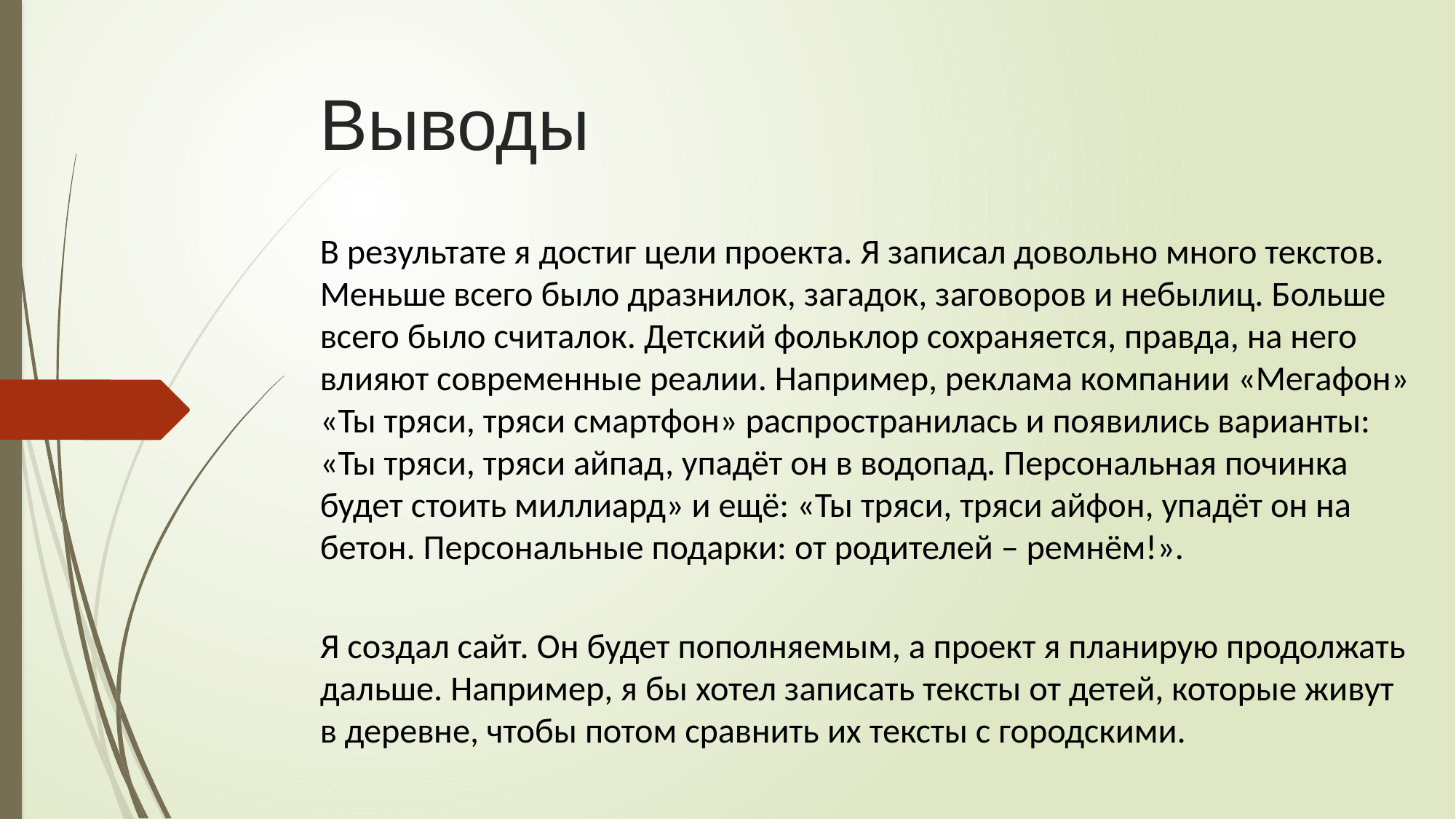

# Выводы
В результате я достиг цели проекта. Я записал довольно много текстов. Меньше всего было дразнилок, загадок, заговоров и небылиц. Больше всего было считалок. Детский фольклор сохраняется, правда, на него влияют современные реалии. Например, реклама компании «Мегафон» «Ты тряси, тряси смартфон» распространилась и появились варианты: «Ты тряси, тряси айпад, упадёт он в водопад. Персональная починка будет стоить миллиард» и ещё: «Ты тряси, тряси айфон, упадёт он на бетон. Персональные подарки: от родителей – ремнём!».

Я создал сайт. Он будет пополняемым, а проект я планирую продолжать дальше. Например, я бы хотел записать тексты от детей, которые живут в деревне, чтобы потом сравнить их тексты с городскими.